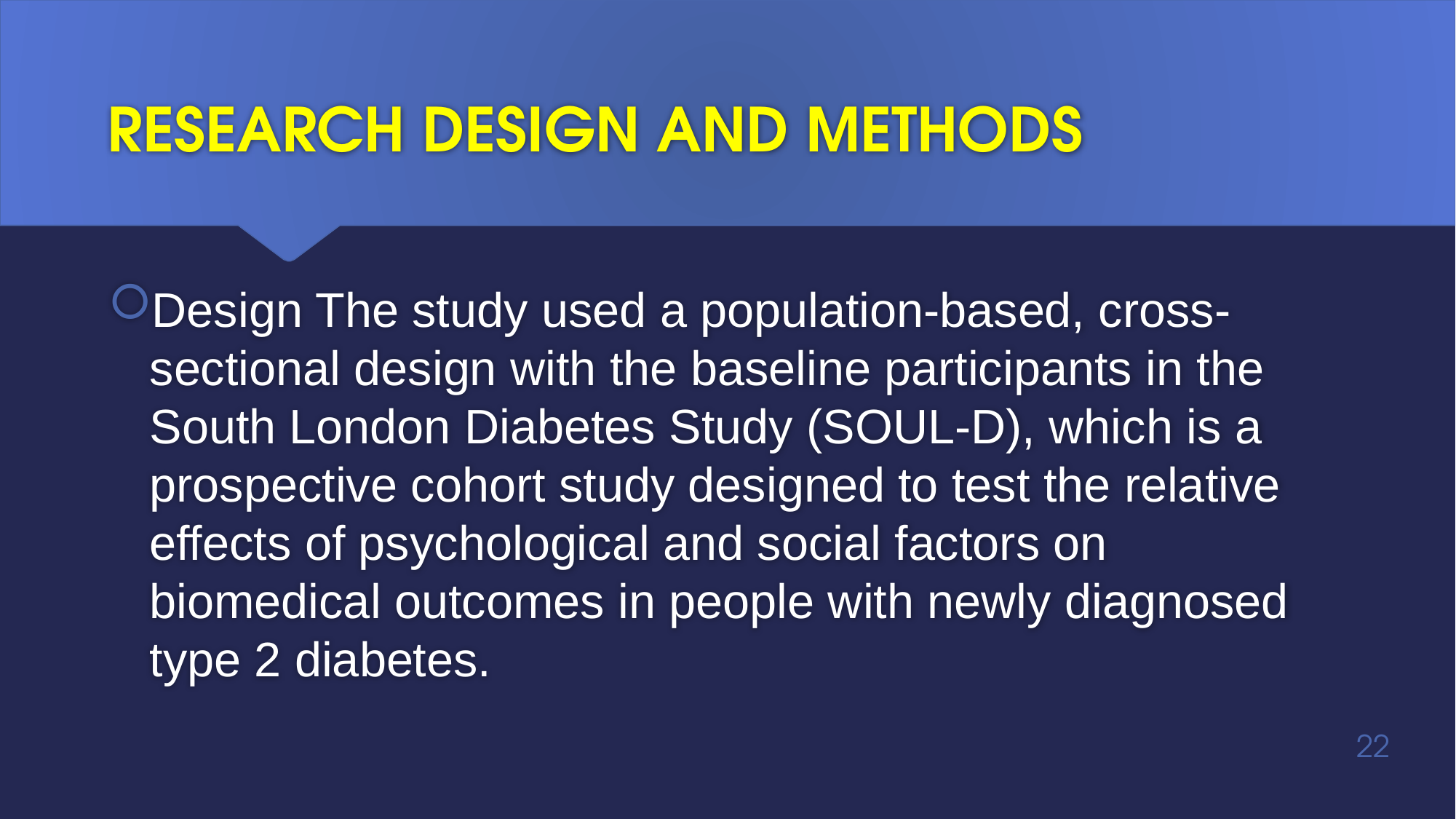

# RESEARCH DESIGN AND METHODS
Design The study used a population-based, cross-sectional design with the baseline participants in the South London Diabetes Study (SOUL-D), which is a prospective cohort study designed to test the relative effects of psychological and social factors on biomedical outcomes in people with newly diagnosed type 2 diabetes.
22